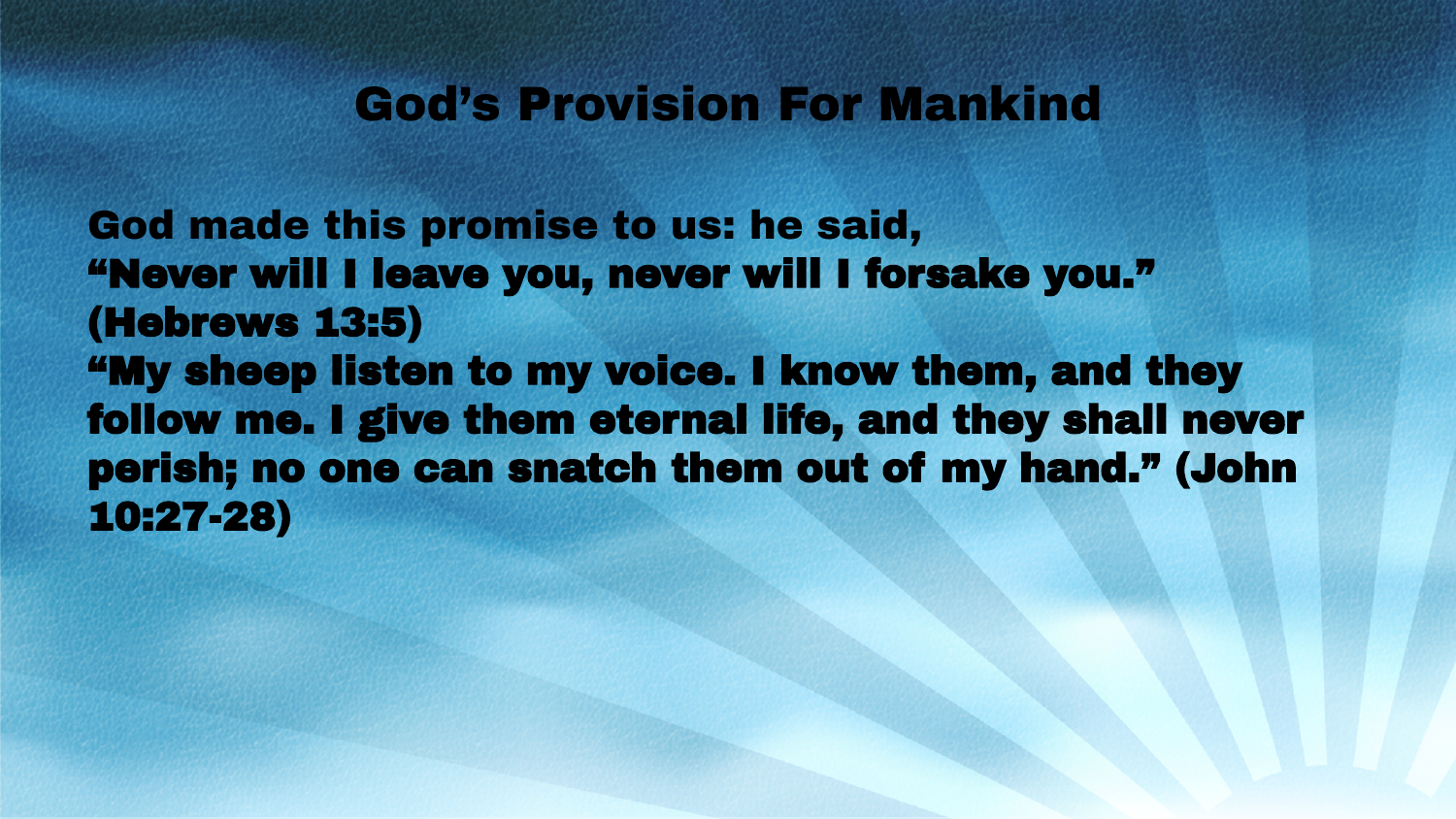

# God’s Provision For Mankind
God made this promise to us: he said,
“Never will I leave you, never will I forsake you.” (Hebrews 13:5)
“My sheep listen to my voice. I know them, and they follow me. I give them eternal life, and they shall never perish; no one can snatch them out of my hand.” (John 10:27-28)